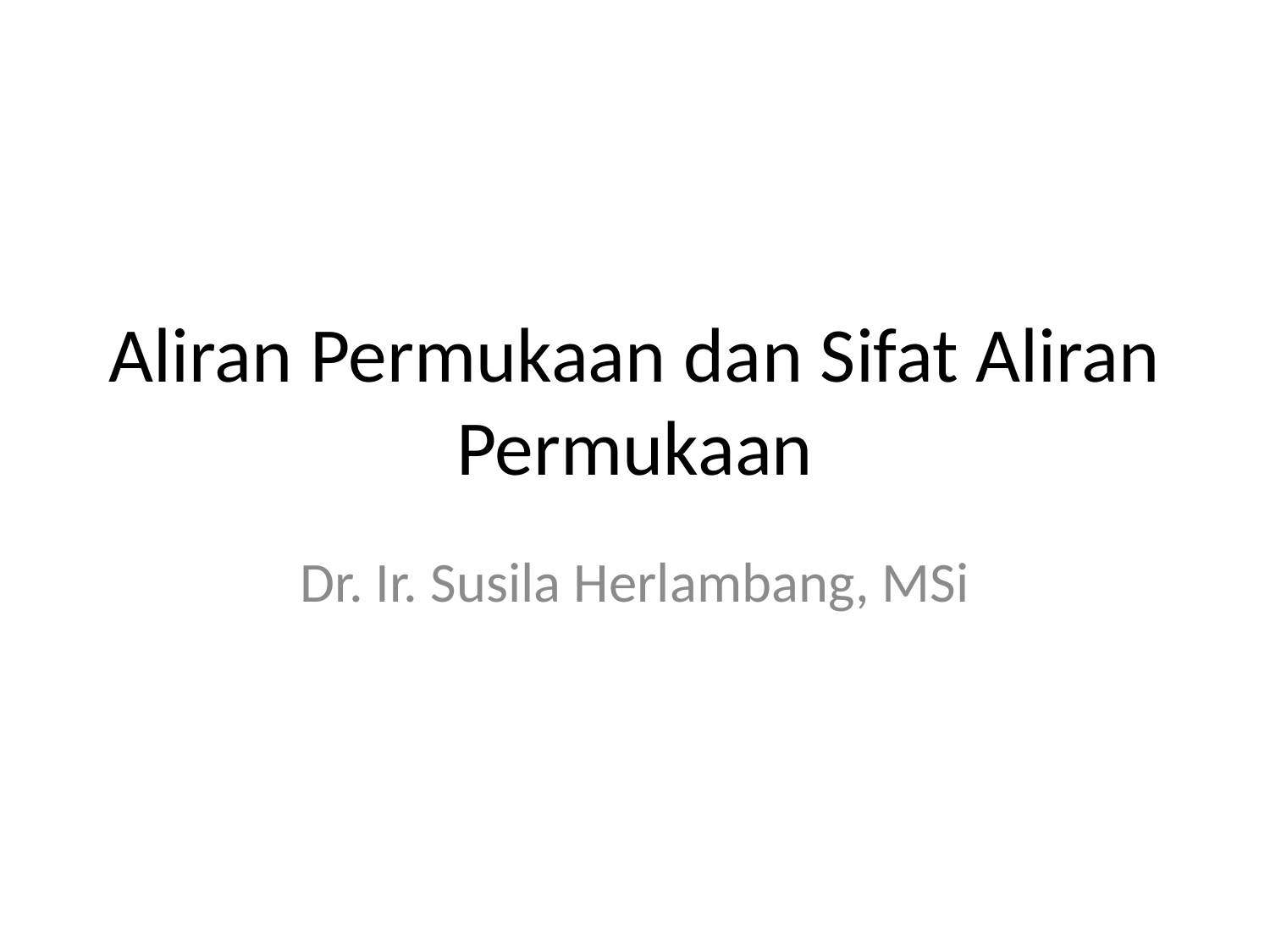

# Aliran Permukaan dan Sifat Aliran Permukaan
Dr. Ir. Susila Herlambang, MSi